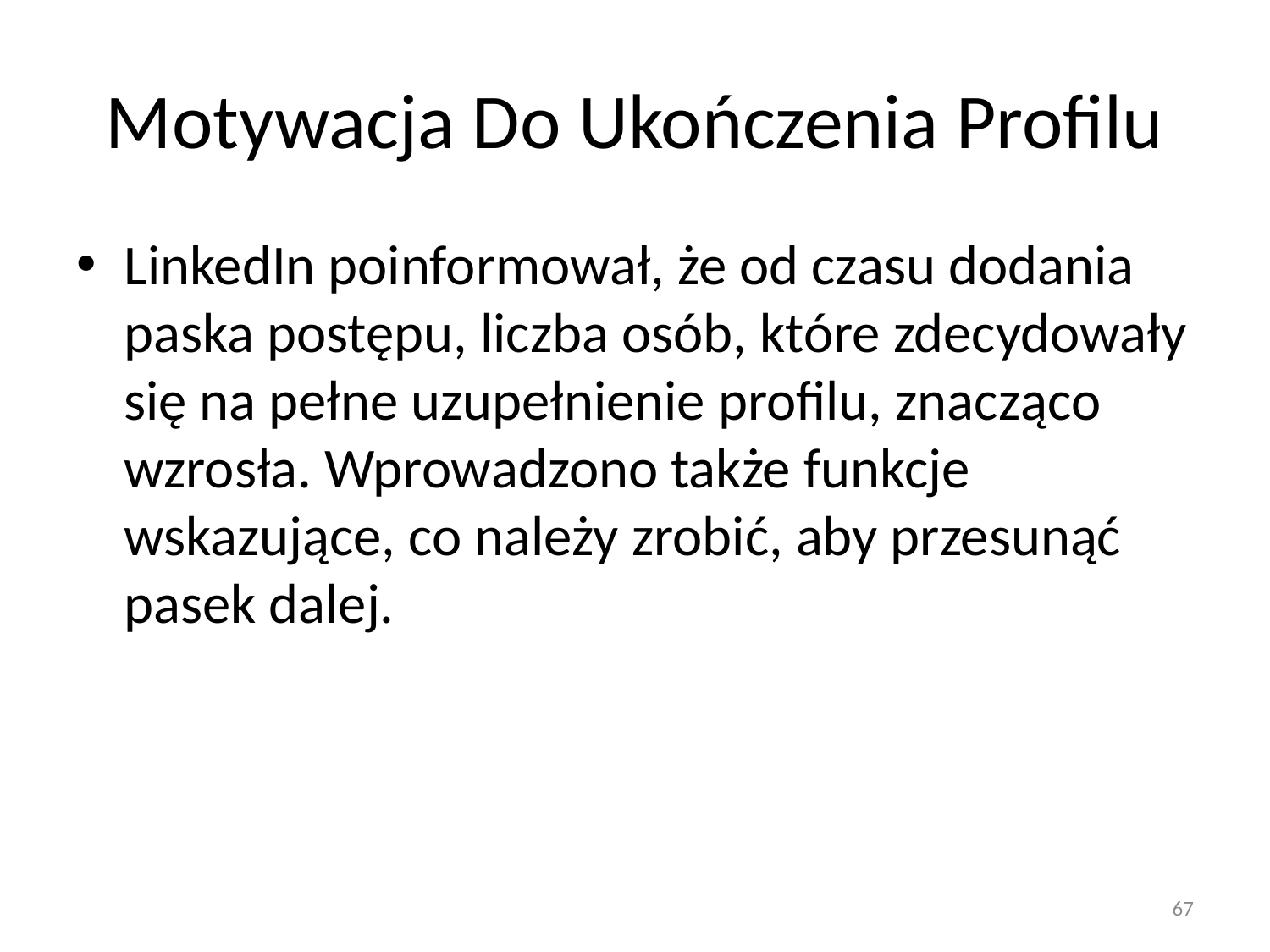

# Motywacja Do Ukończenia Profilu
LinkedIn poinformował, że od czasu dodania paska postępu, liczba osób, które zdecydowały się na pełne uzupełnienie profilu, znacząco wzrosła. Wprowadzono także funkcje wskazujące, co należy zrobić, aby przesunąć pasek dalej.
67